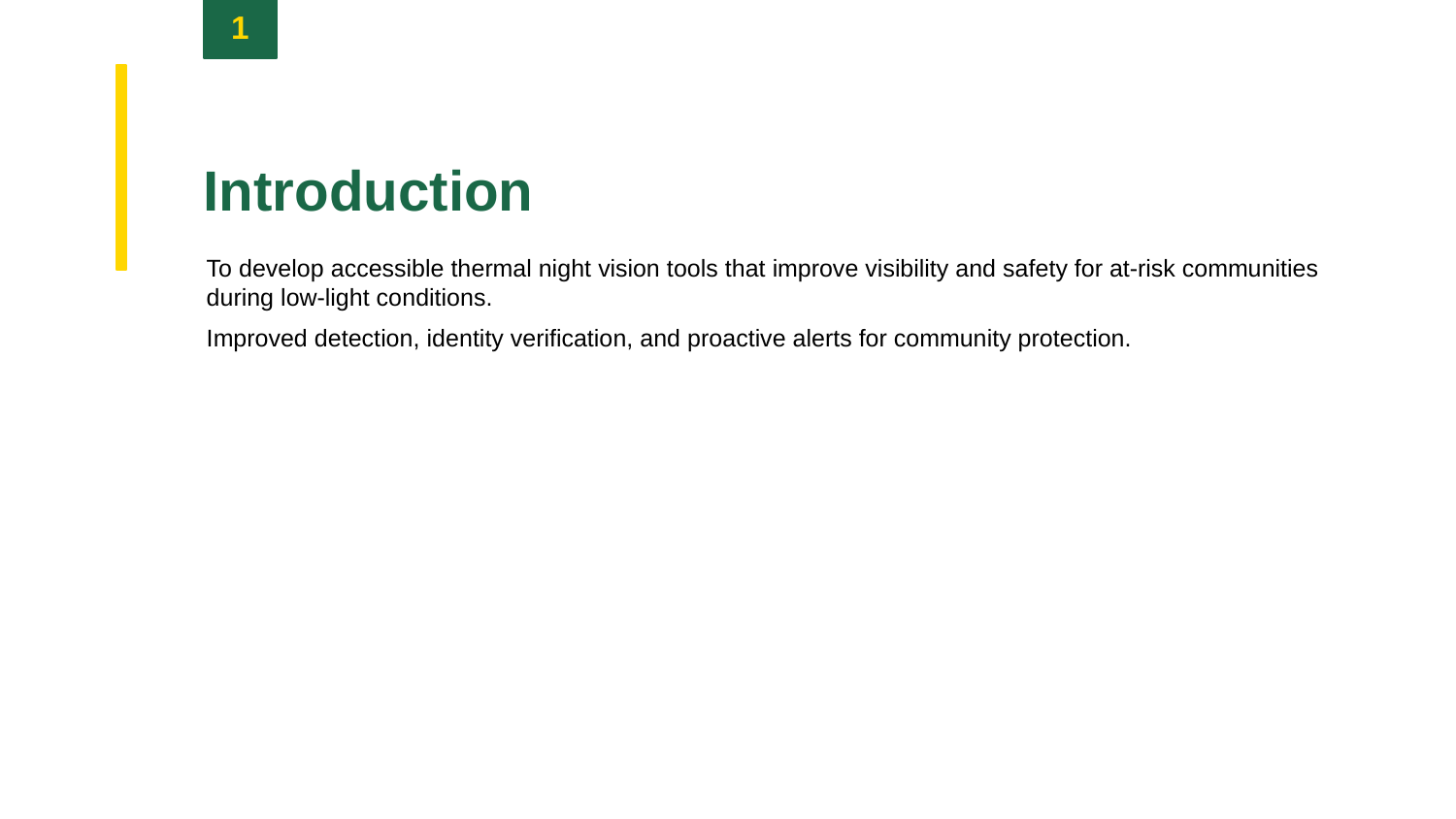

1

Introduction
To develop accessible thermal night vision tools that improve visibility and safety for at-risk communities during low-light conditions.
Improved detection, identity verification, and proactive alerts for community protection.